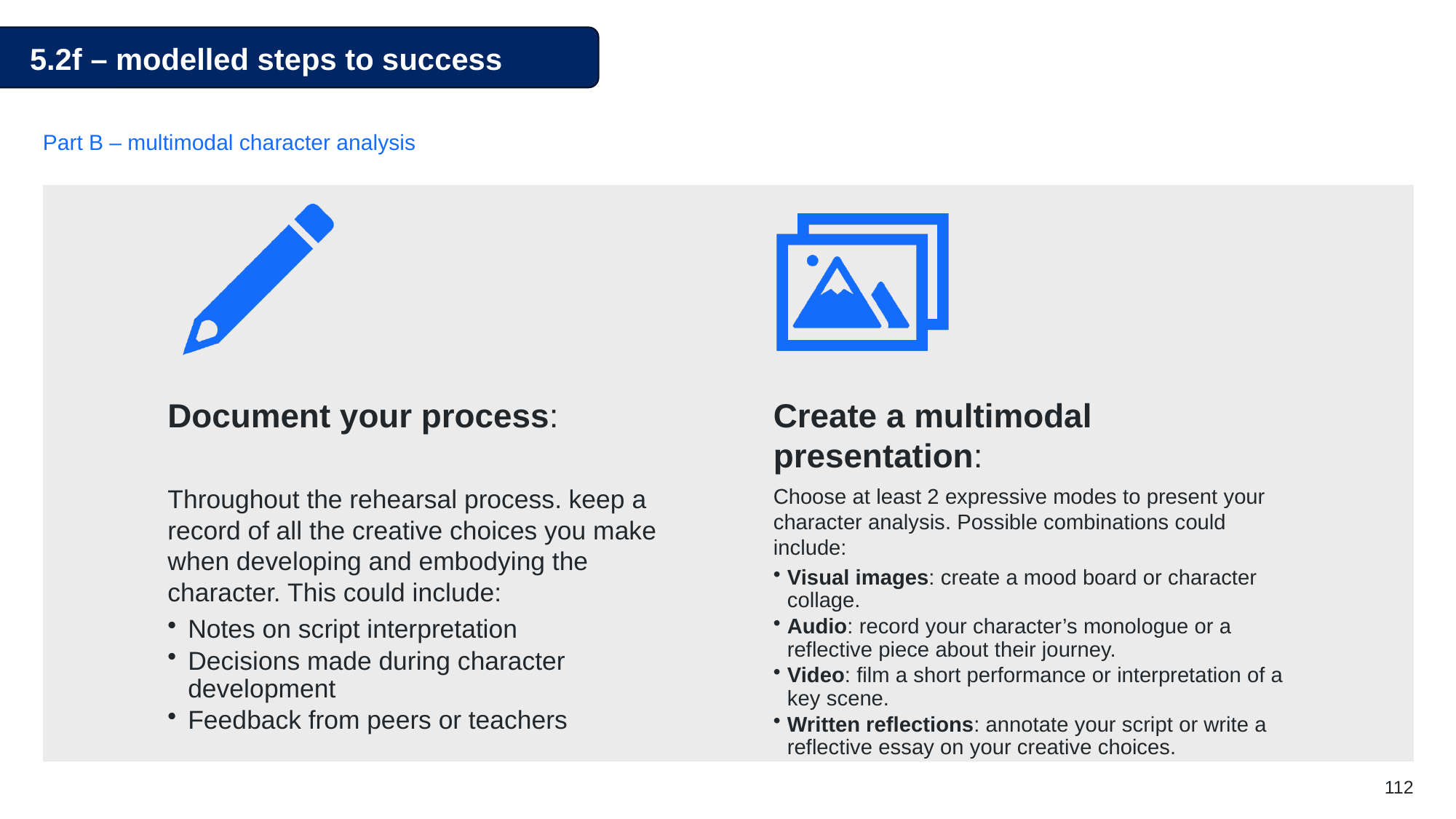

5.2f – modelled steps to success
Part B – multimodal character analysis
Document your process:
Throughout the rehearsal process. keep a record of all the creative choices you make when developing and embodying the character. This could include:
Notes on script interpretation
Decisions made during character development
Feedback from peers or teachers
Create a multimodal presentation:
Choose at least 2 expressive modes to present your character analysis. Possible combinations could include:
Visual images: create a mood board or character collage.
Audio: record your character’s monologue or a reflective piece about their journey.
Video: film a short performance or interpretation of a key scene.
Written reflections: annotate your script or write a reflective essay on your creative choices.
112